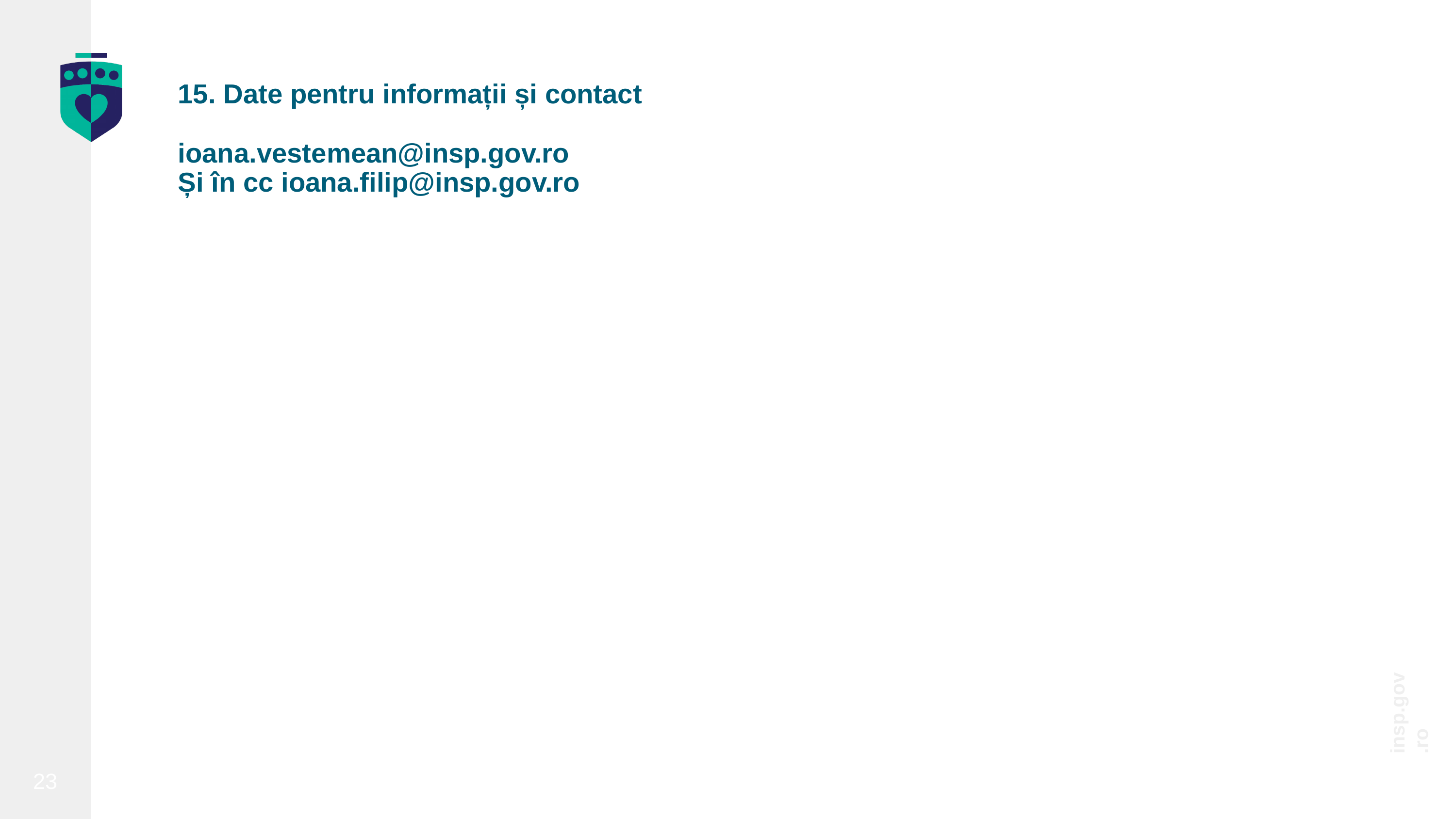

15. Date pentru informații și contact

ioana.vestemean@insp.gov.ro
Și în cc ioana.filip@insp.gov.ro

insp.gov.ro

23